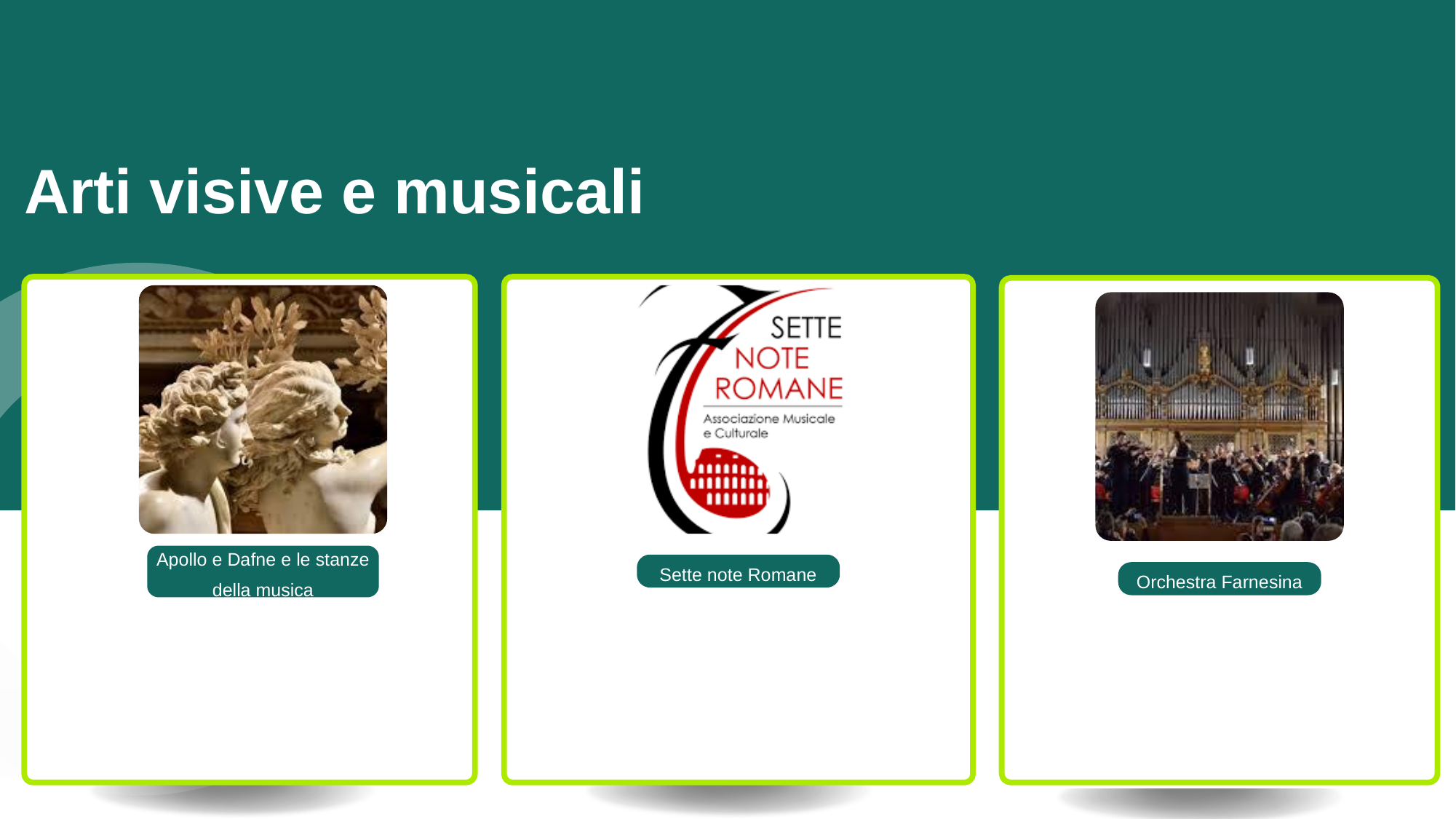

Cittadinanza attiva 1
Arti visive e musicali

Apollo e Dafne e le stanze della musica

Sette note Romane

Orchestra Farnesina